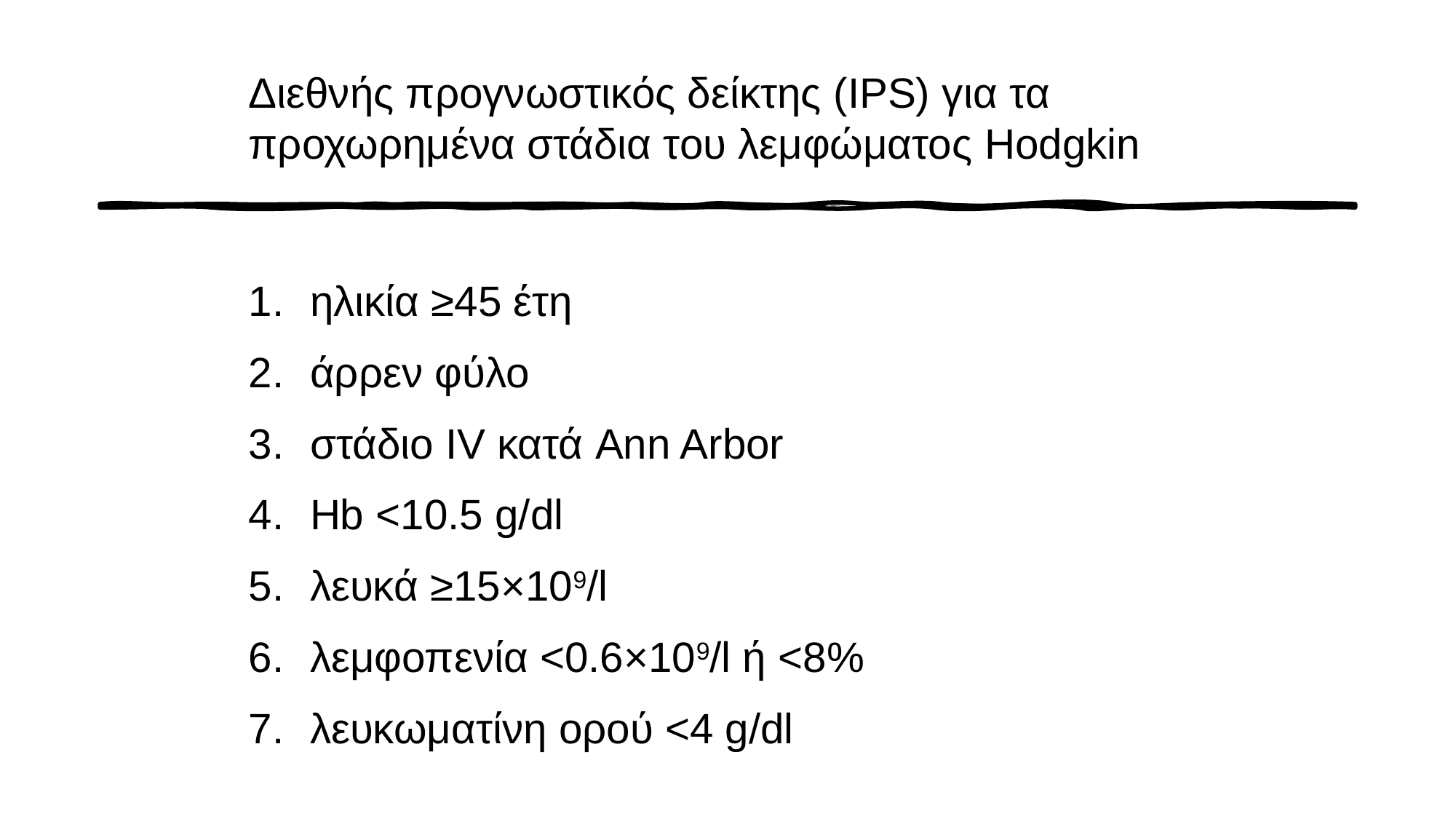

# Διεθνής προγνωστικός δείκτης (IPS) για τα προχωρημένα στάδια του λεμφώματος Hodgkin
ηλικία ≥45 έτη
άρρεν φύλο
στάδιο IV κατά Ann Arbor
Hb <10.5 g/dl
λευκά ≥15×109/l
λεμφοπενία <0.6×109/l ή <8%
λευκωματίνη ορού <4 g/dl